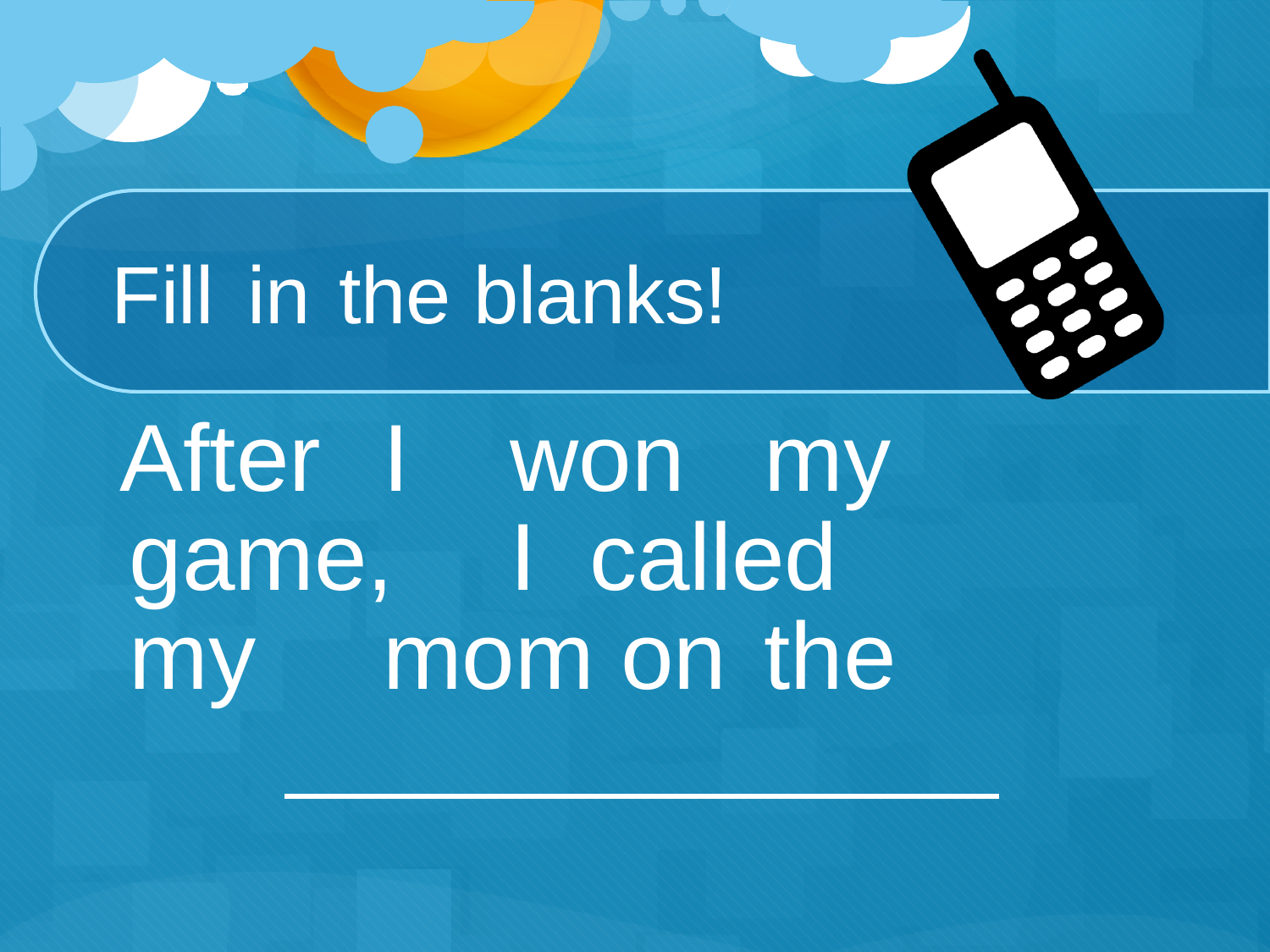

Fill	in	the blanks!
After	I	won	my	game,	I  called		my	mom on	the